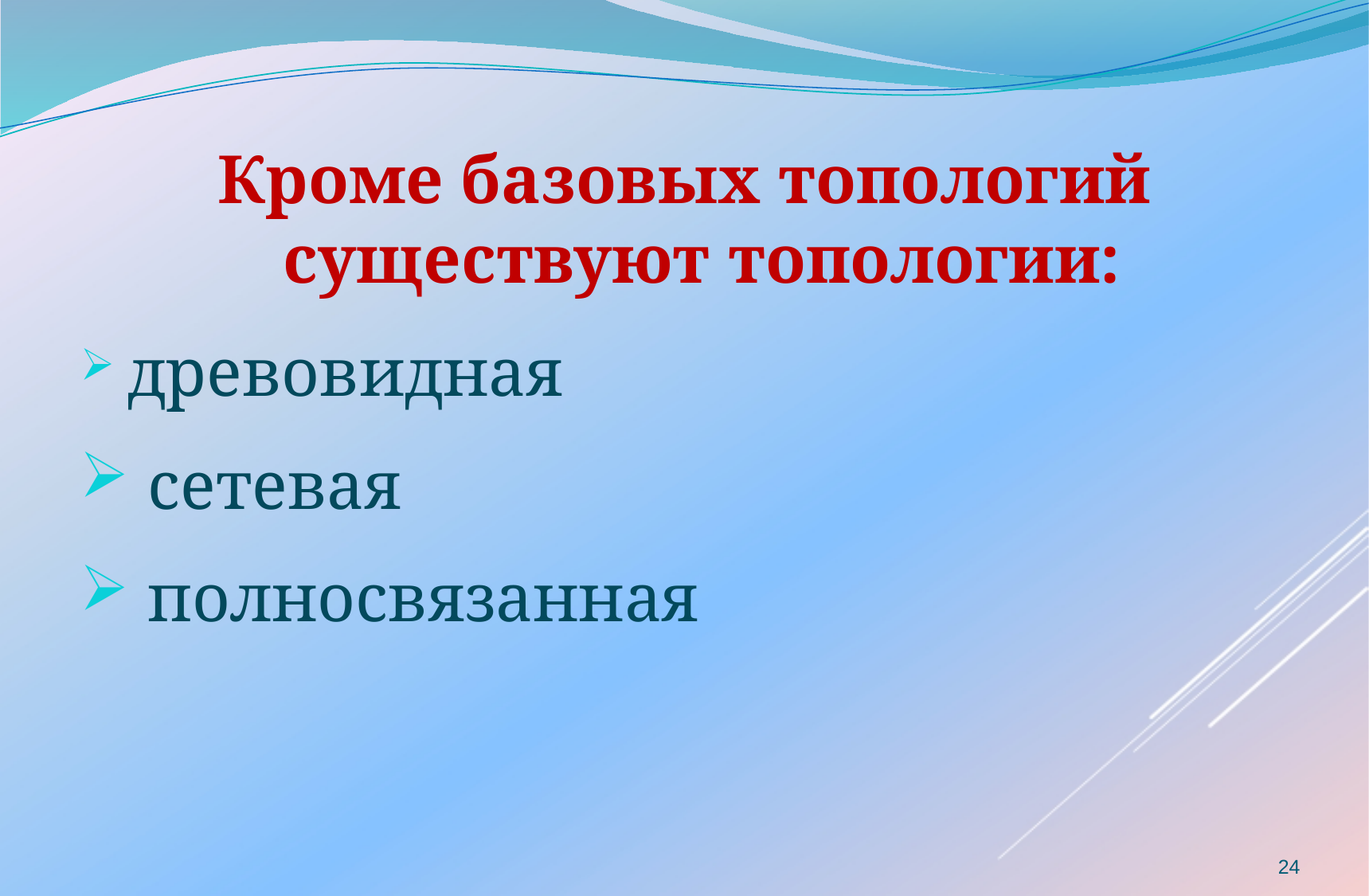

Кроме базовых топологий существуют топологии:
 древовидная
 сетевая
 полносвязанная

24